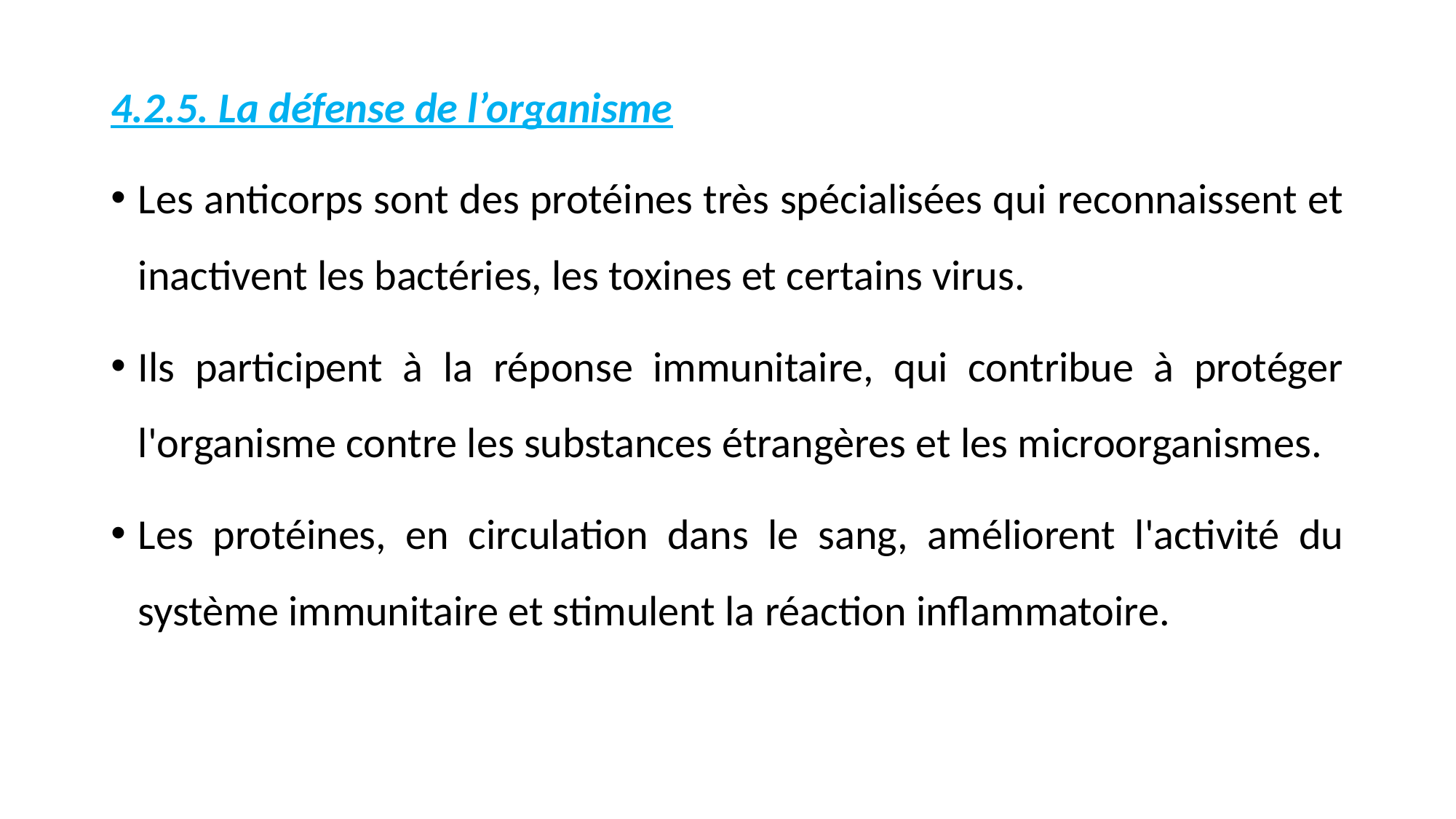

4.2.5. La défense de l’organisme
Les anticorps sont des protéines très spécialisées qui reconnaissent et inactivent les bactéries, les toxines et certains virus.
Ils participent à la réponse immunitaire, qui contribue à protéger l'organisme contre les substances étrangères et les microorganismes.
Les protéines, en circulation dans le sang, améliorent l'activité du système immunitaire et stimulent la réaction inflammatoire.